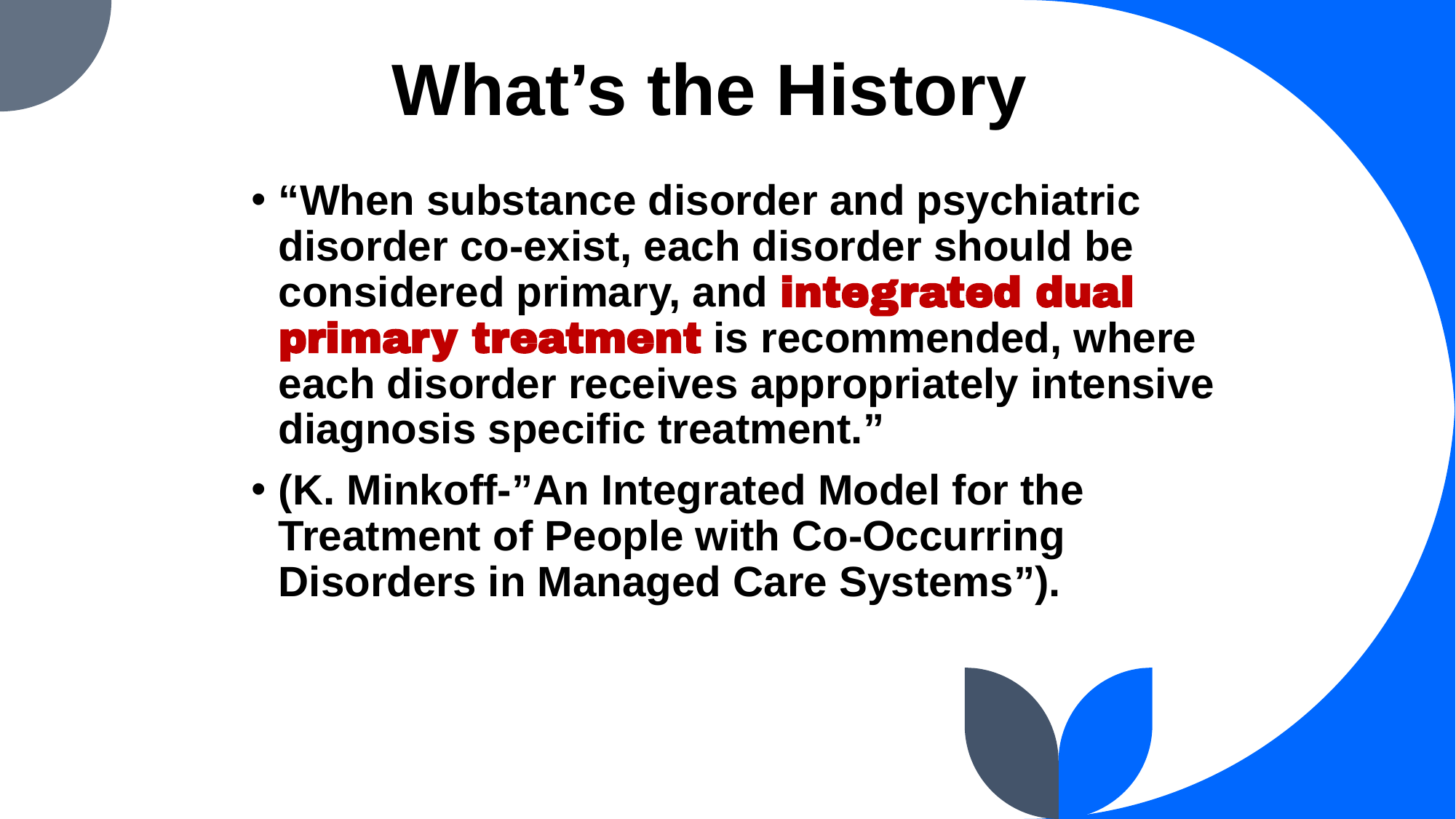

# What’s the History
“When substance disorder and psychiatric disorder co-exist, each disorder should be considered primary, and integrated dual primary treatment is recommended, where each disorder receives appropriately intensive diagnosis specific treatment.”
(K. Minkoff-”An Integrated Model for the Treatment of People with Co-Occurring Disorders in Managed Care Systems”).